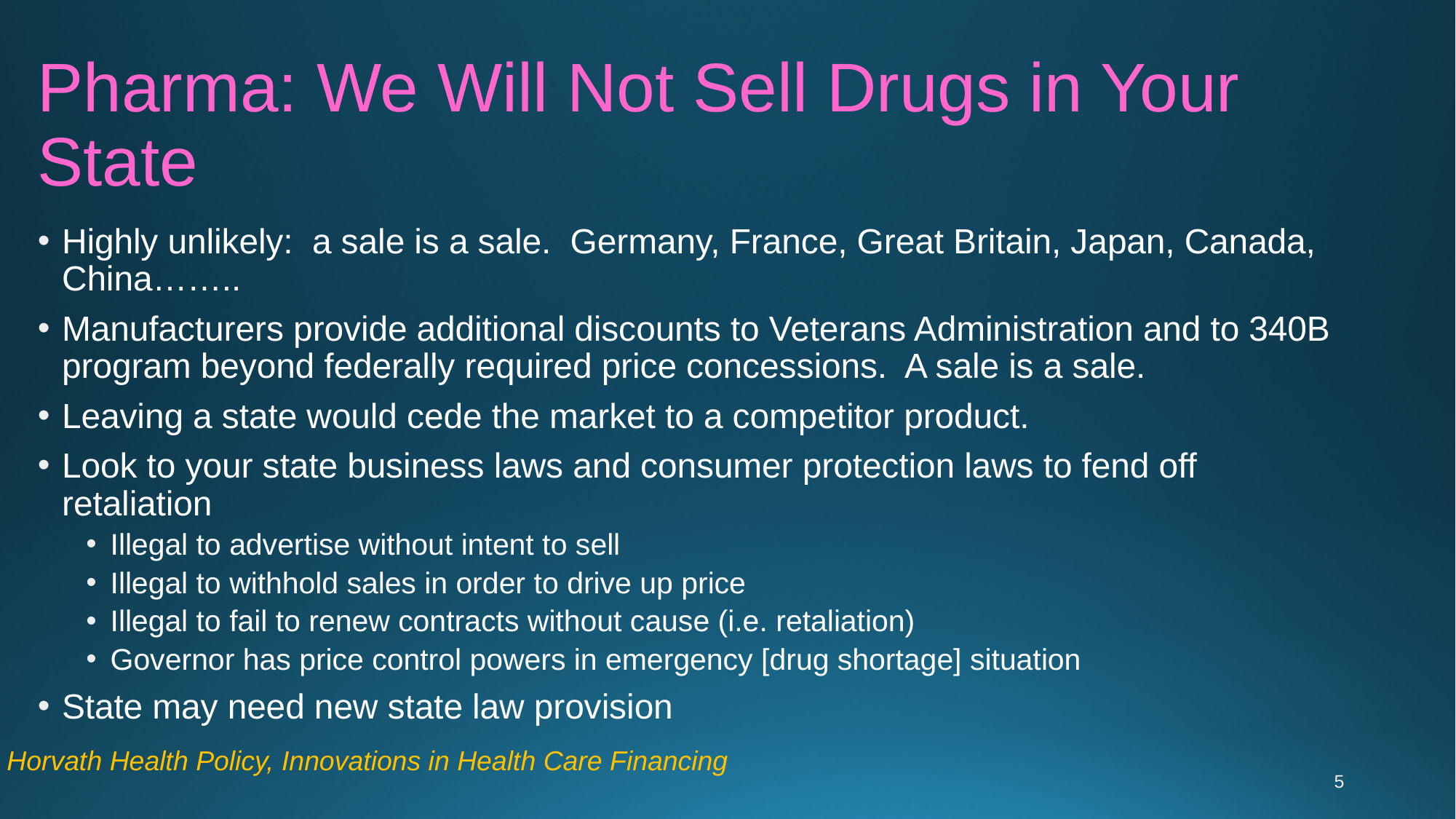

# Pharma: We Will Not Sell Drugs in Your State
Highly unlikely:  a sale is a sale.  Germany, France, Great Britain, Japan, Canada, China……..
Manufacturers provide additional discounts to Veterans Administration and to 340B program beyond federally required price concessions.  A sale is a sale.
Leaving a state would cede the market to a competitor product.
Look to your state business laws and consumer protection laws to fend off retaliation
Illegal to advertise without intent to sell
Illegal to withhold sales in order to drive up price
Illegal to fail to renew contracts without cause (i.e. retaliation)
Governor has price control powers in emergency [drug shortage] situation
State may need new state law provision

Horvath Health Policy, Innovations in Health Care Financing

5